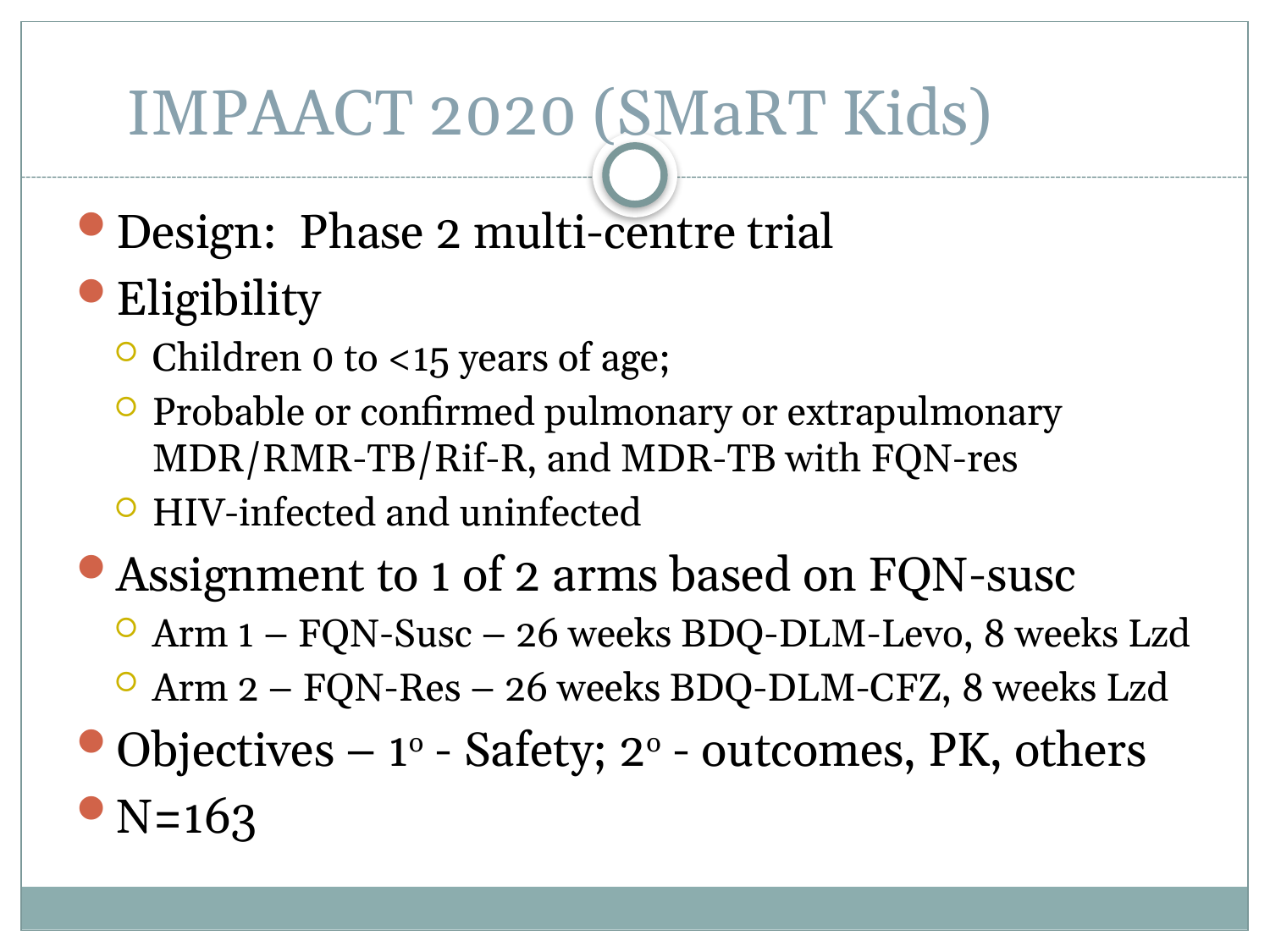

# IMPAACT 2020 (SMaRT Kids)
Design:  Phase 2 multi-centre trial
Eligibility
Children 0 to <15 years of age;
Probable or confirmed pulmonary or extrapulmonary MDR/RMR-TB/Rif-R, and MDR-TB with FQN-res
HIV-infected and uninfected
Assignment to 1 of 2 arms based on FQN-susc
Arm 1 – FQN-Susc – 26 weeks BDQ-DLM-Levo, 8 weeks Lzd
Arm 2 – FQN-Res – 26 weeks BDQ-DLM-CFZ, 8 weeks Lzd
Objectives – 1o - Safety; 2o - outcomes, PK, others
N=163